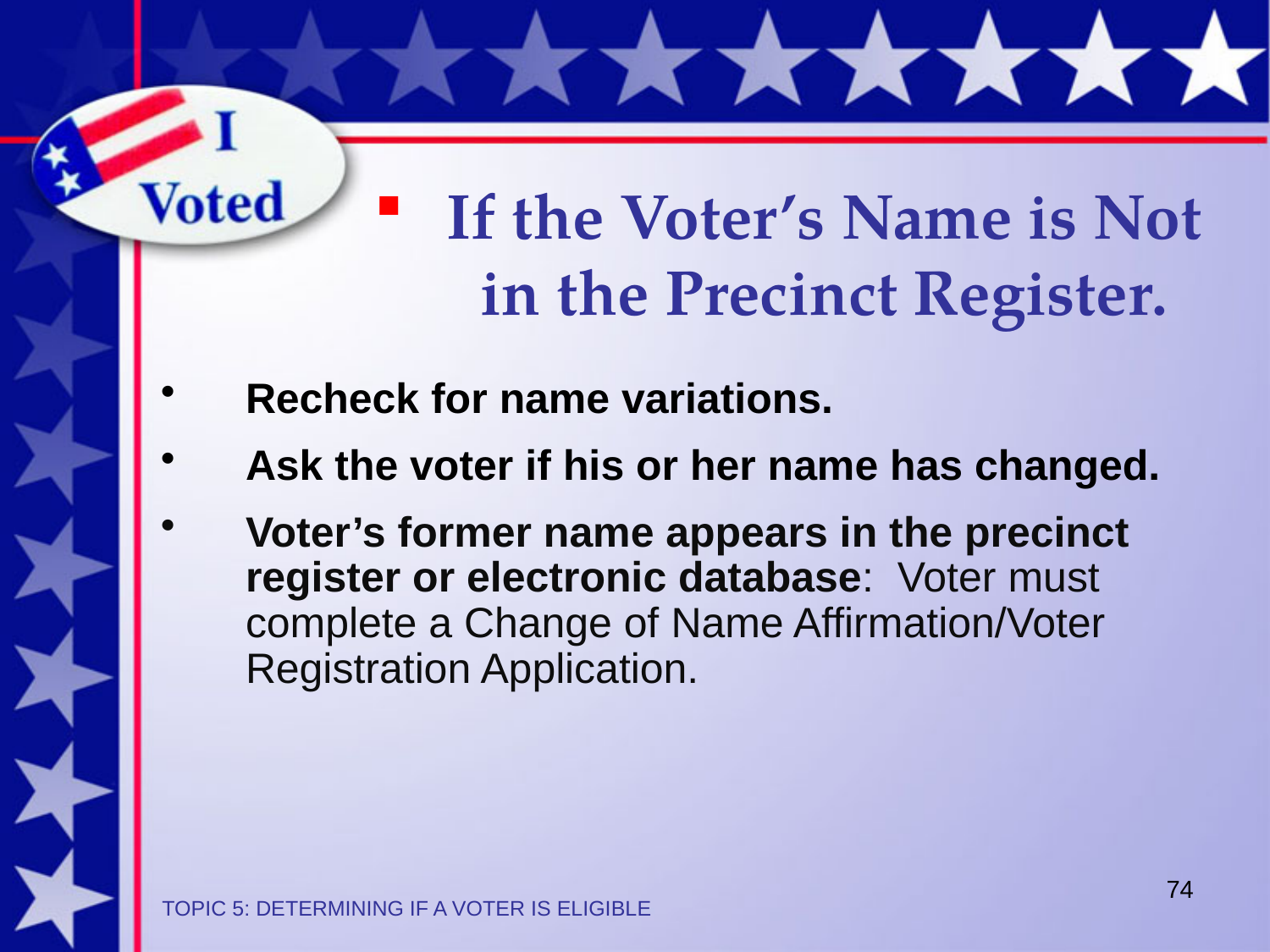

If the Voter’s Name is Not in the Precinct Register.
Recheck for name variations.
Ask the voter if his or her name has changed.
Voter’s former name appears in the precinct register or electronic database:  Voter must complete a Change of Name Affirmation/Voter Registration Application.

74
TOPIC 5: DETERMINING IF A VOTER IS ELIGIBLE